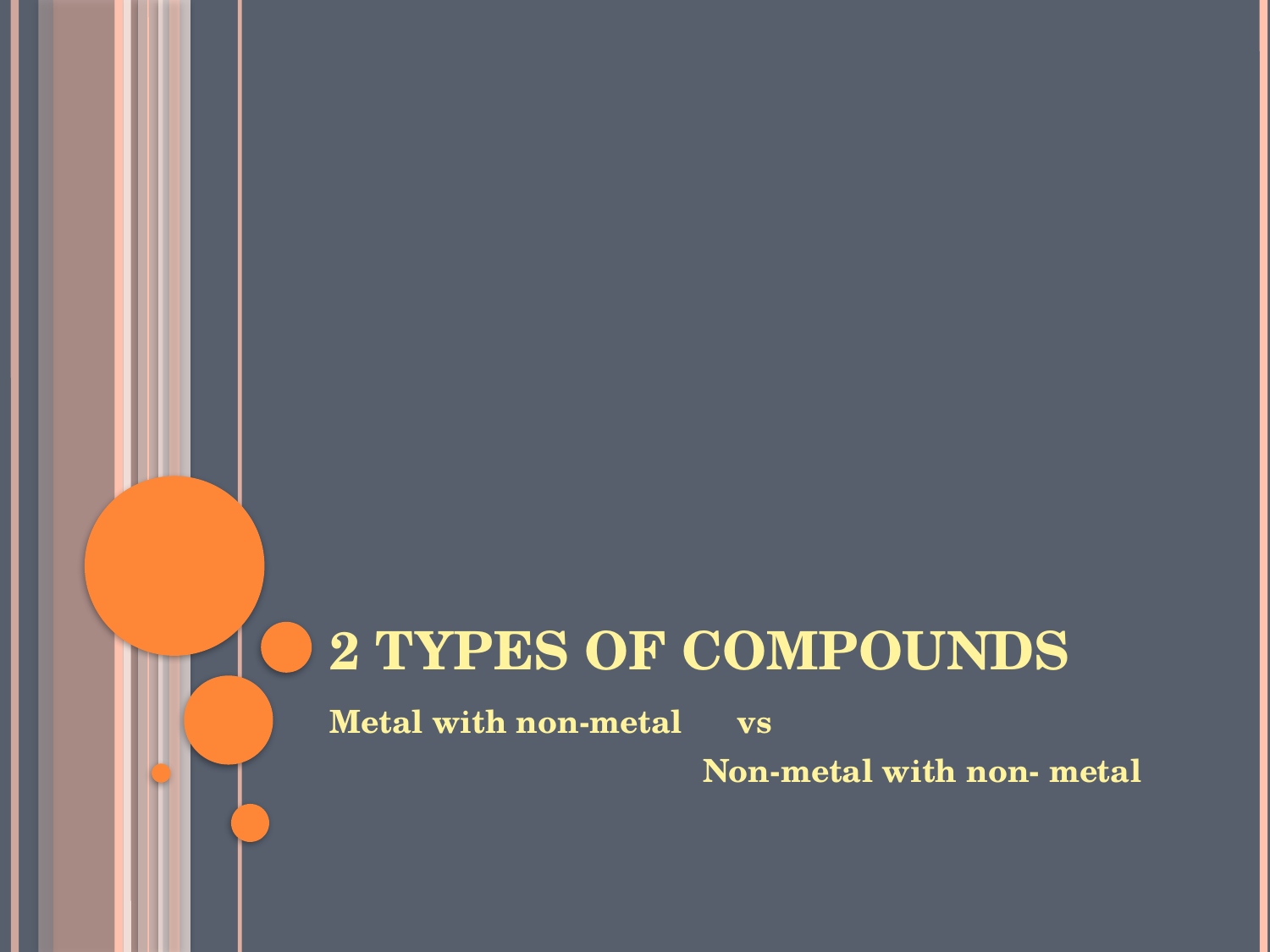

# 2 Types of Compounds
Metal with non-metal      vs
                                         Non-metal with non- metal